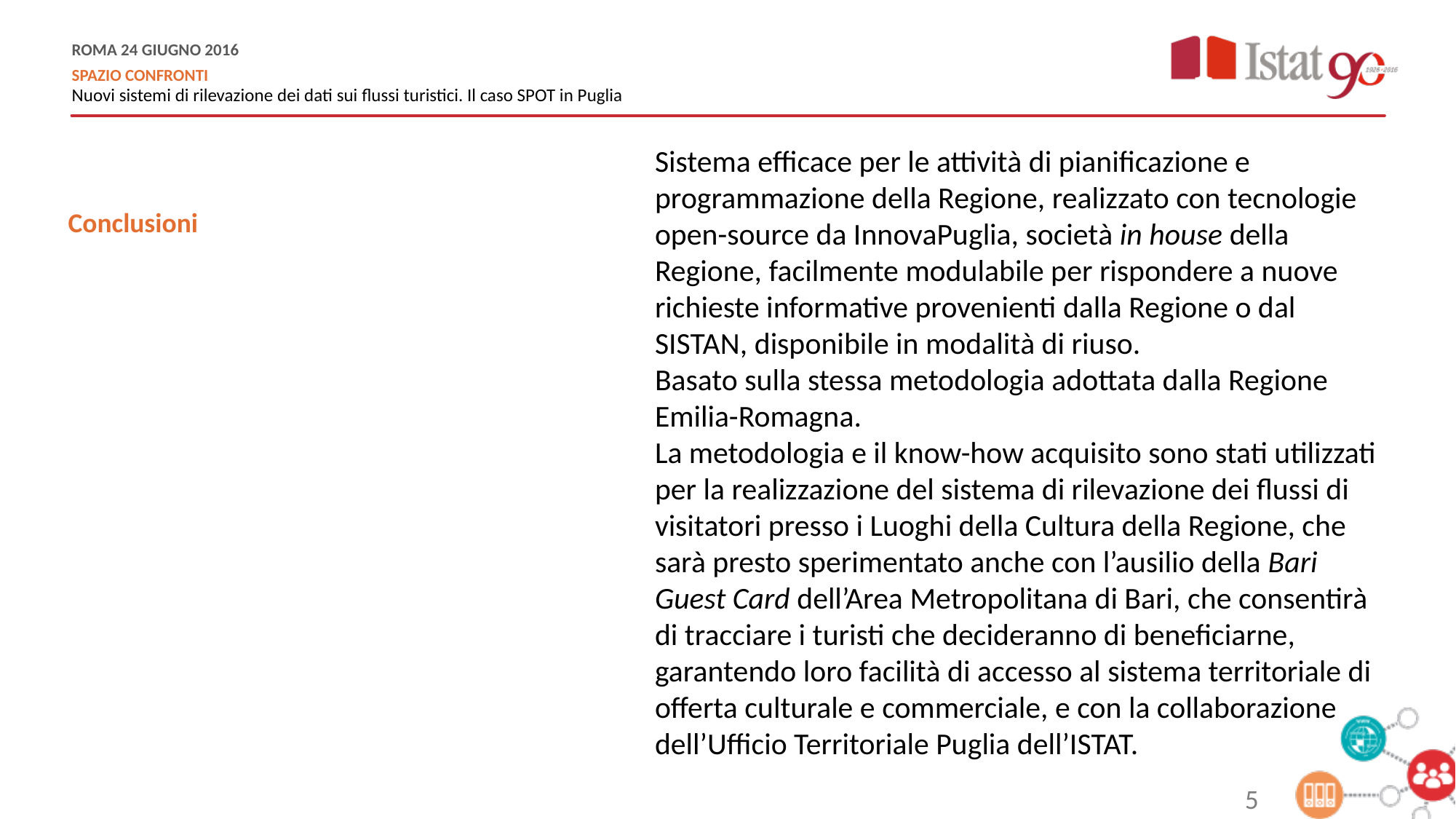

Sistema efficace per le attività di pianificazione e programmazione della Regione, realizzato con tecnologie open-source da InnovaPuglia, società in house della Regione, facilmente modulabile per rispondere a nuove richieste informative provenienti dalla Regione o dal SISTAN, disponibile in modalità di riuso.
Basato sulla stessa metodologia adottata dalla Regione Emilia-Romagna.
La metodologia e il know-how acquisito sono stati utilizzati per la realizzazione del sistema di rilevazione dei flussi di visitatori presso i Luoghi della Cultura della Regione, che sarà presto sperimentato anche con l’ausilio della Bari Guest Card dell’Area Metropolitana di Bari, che consentirà di tracciare i turisti che decideranno di beneficiarne, garantendo loro facilità di accesso al sistema territoriale di offerta culturale e commerciale, e con la collaborazione dell’Ufficio Territoriale Puglia dell’ISTAT.
Conclusioni
5